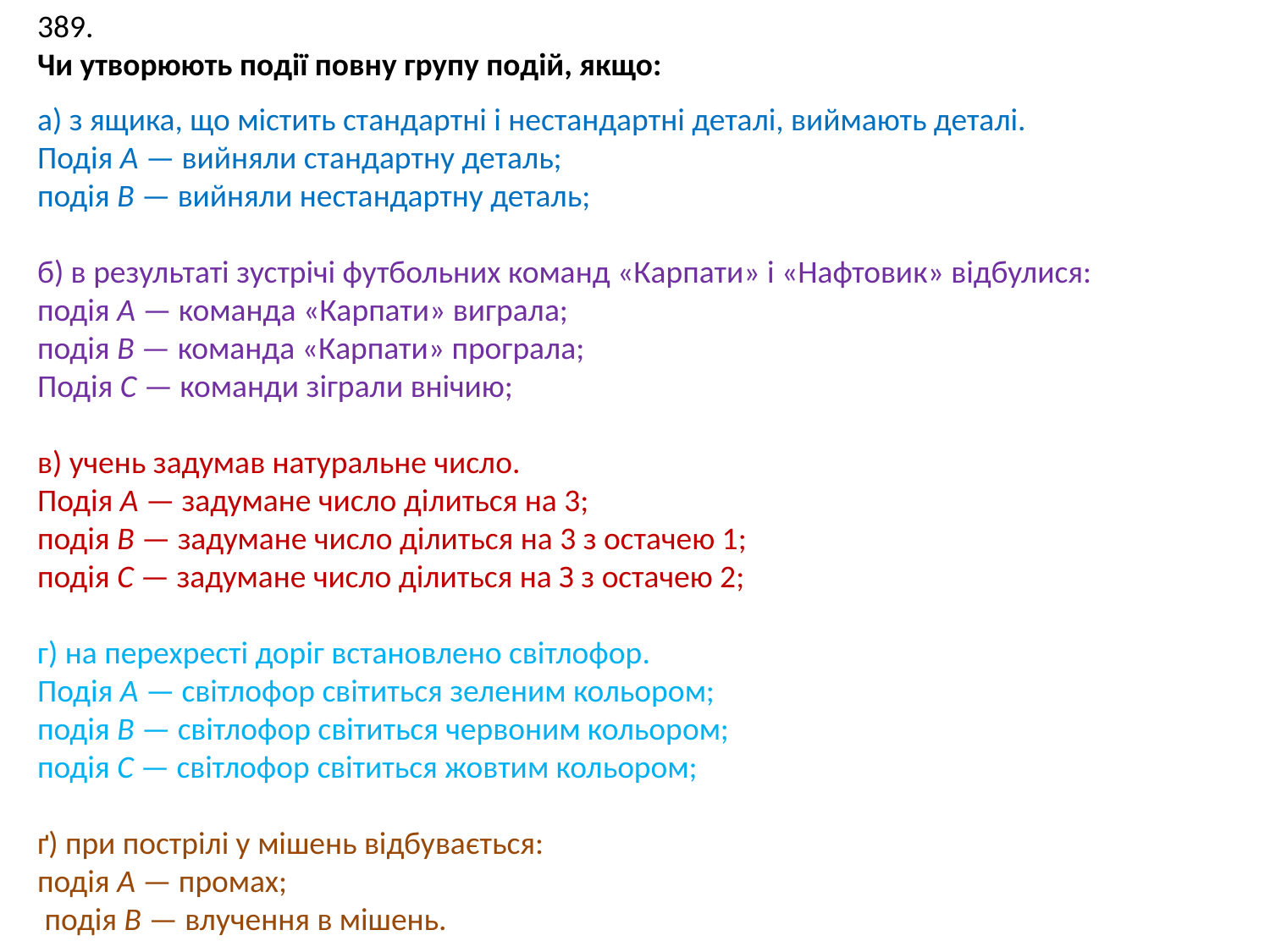

389.
Чи утворюють події повну групу подій, якщо:

а) з ящика, що містить стандартні і нестандартні деталі, виймають деталі.
Подія А — вийняли стандартну деталь;
подія В — вийняли нестандартну деталь;

б) в результаті зустрічі футбольних команд «Карпати» і «Нафтовик» відбулися:
подія А — команда «Карпати» виграла;
подія В — команда «Карпати» програла;
Подія С — команди зіграли внічию;

в) учень задумав натуральне число.
Подія А — задумане число ділиться на 3;
подія В — задумане число ділиться на 3 з остачею 1;
подія С — задумане число ділиться на З з остачею 2;

г) на перехресті доріг встановлено світлофор.
Подія А — світлофор світиться зеленим кольором;
подія В — світлофор світиться червоним кольором;
подія С — світлофор світиться жовтим кольором;

ґ) при пострілі у мішень відбувається:
подія А — промах;
 подія В — влучення в мішень.